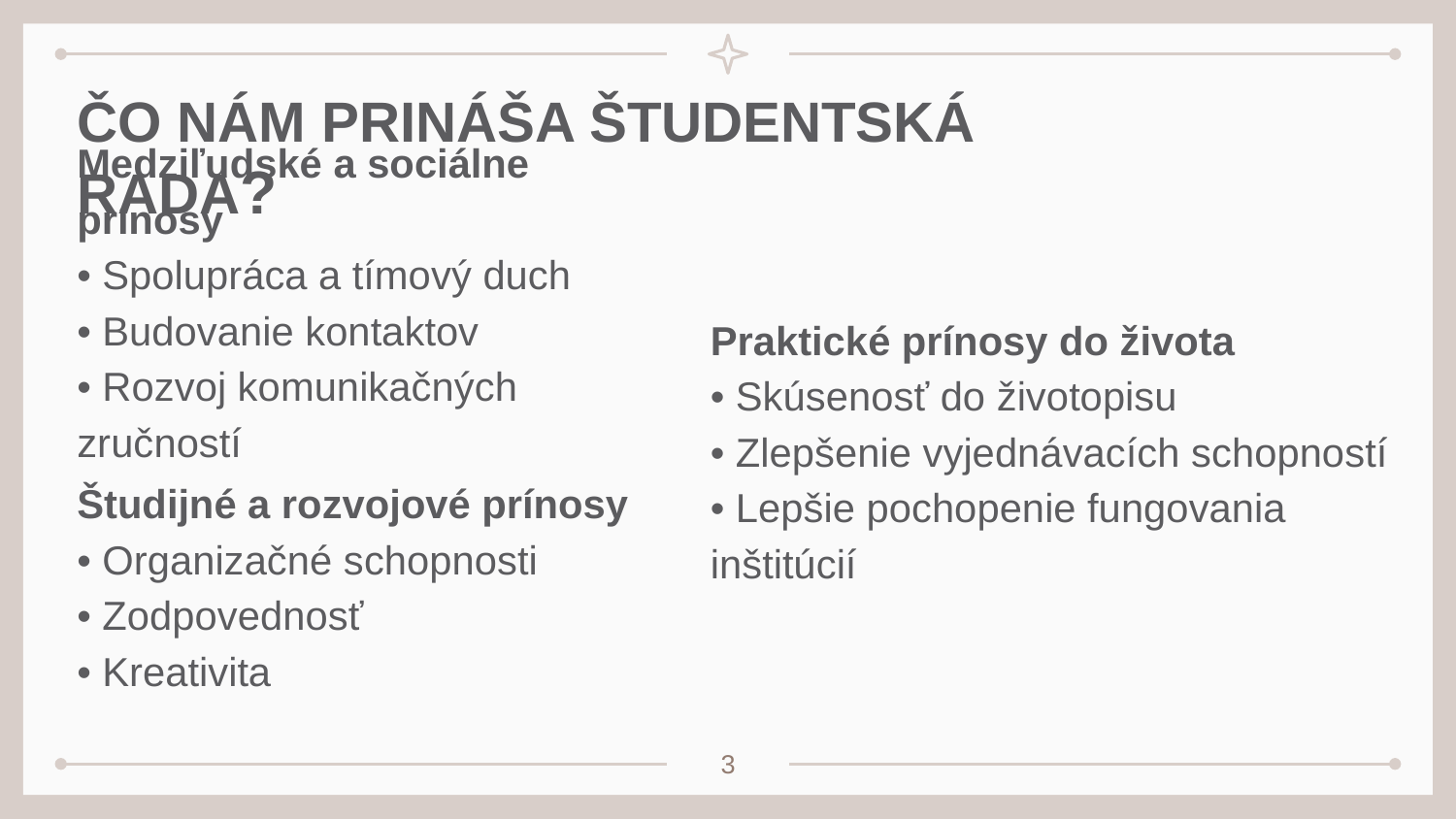

# ČO NÁM PRINÁŠA ŠTUDENTSKÁ RADA?
Medziľudské a sociálne prínosy
• Spolupráca a tímový duch
• Budovanie kontaktov
• Rozvoj komunikačných zručností
Praktické prínosy do života
• Skúsenosť do životopisu
• Zlepšenie vyjednávacích schopností
• Lepšie pochopenie fungovania inštitúcií
Študijné a rozvojové prínosy
• Organizačné schopnosti
• Zodpovednosť
• Kreativita
3